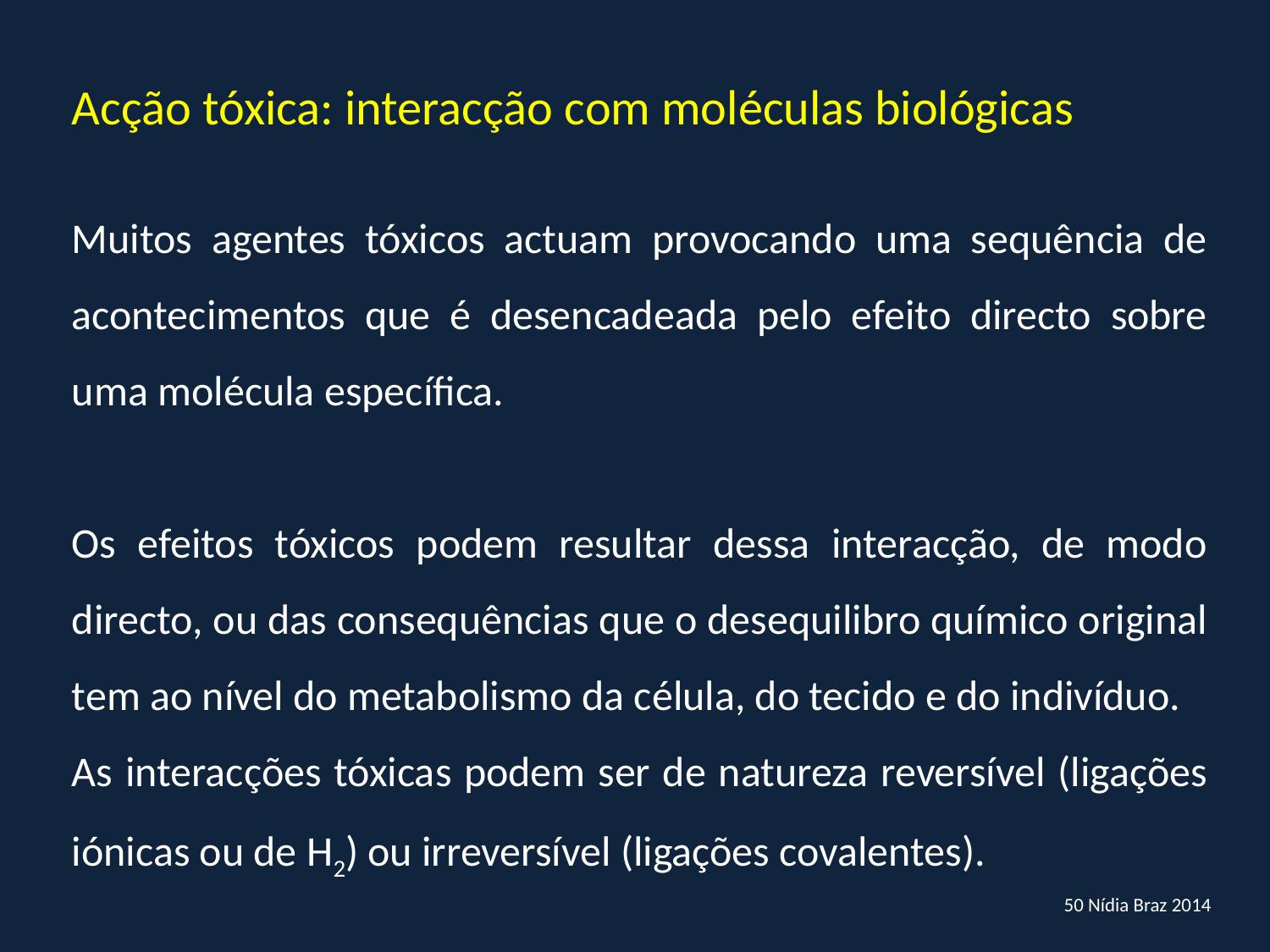

Acção tóxica: interacção com moléculas biológicas

Muitos agentes tóxicos actuam provocando uma sequência de acontecimentos que é desencadeada pelo efeito directo sobre uma molécula específica.

Os efeitos tóxicos podem resultar dessa interacção, de modo directo, ou das consequências que o desequilibro químico original tem ao nível do metabolismo da célula, do tecido e do indivíduo.
As interacções tóxicas podem ser de natureza reversível (ligações iónicas ou de H2) ou irreversível (ligações covalentes).
50 Nídia Braz 2014